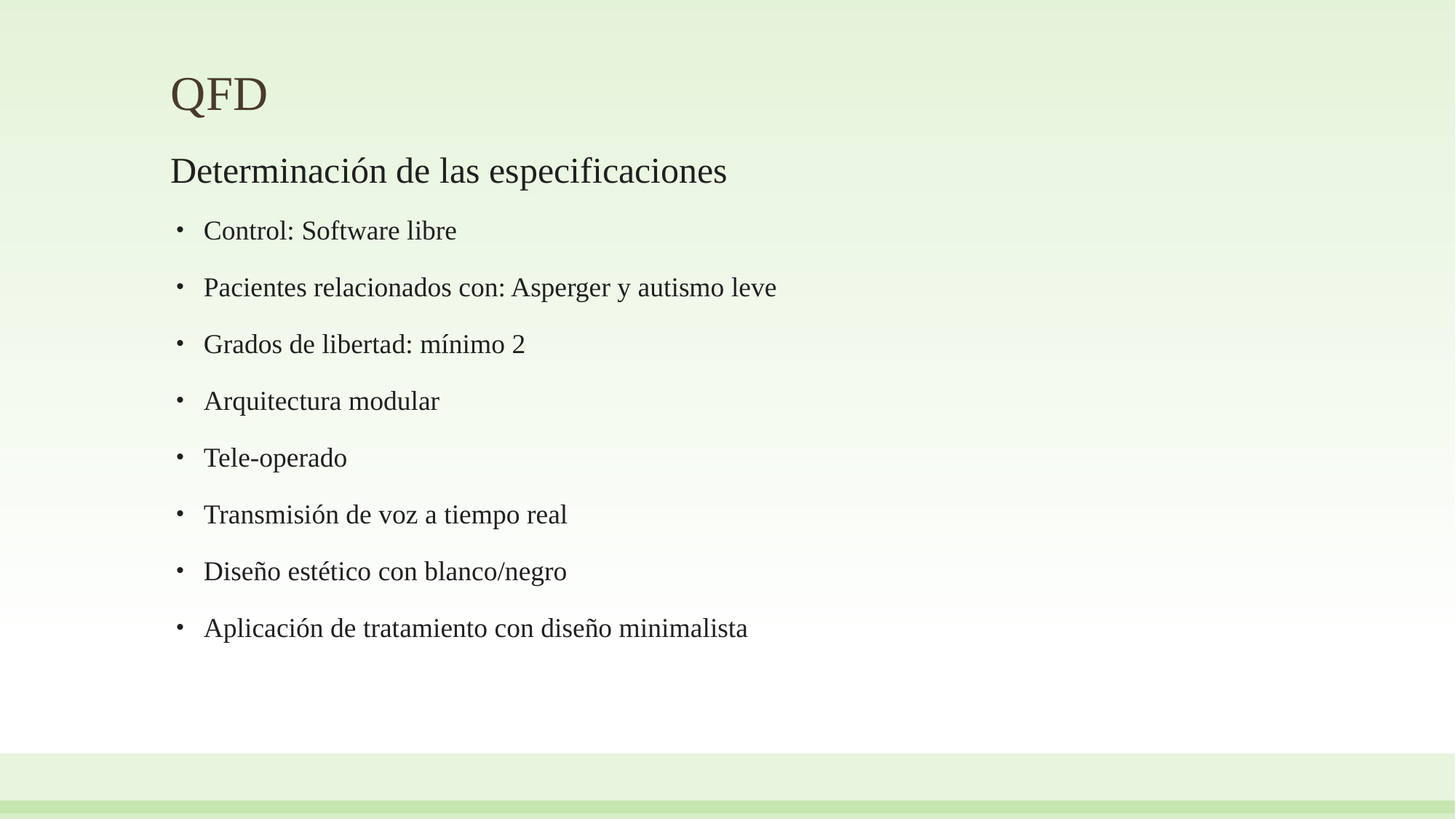

# QFD
Determinación de las especificaciones
Control: Software libre
Pacientes relacionados con: Asperger y autismo leve
Grados de libertad: mínimo 2
Arquitectura modular
Tele-operado
Transmisión de voz a tiempo real
Diseño estético con blanco/negro
Aplicación de tratamiento con diseño minimalista